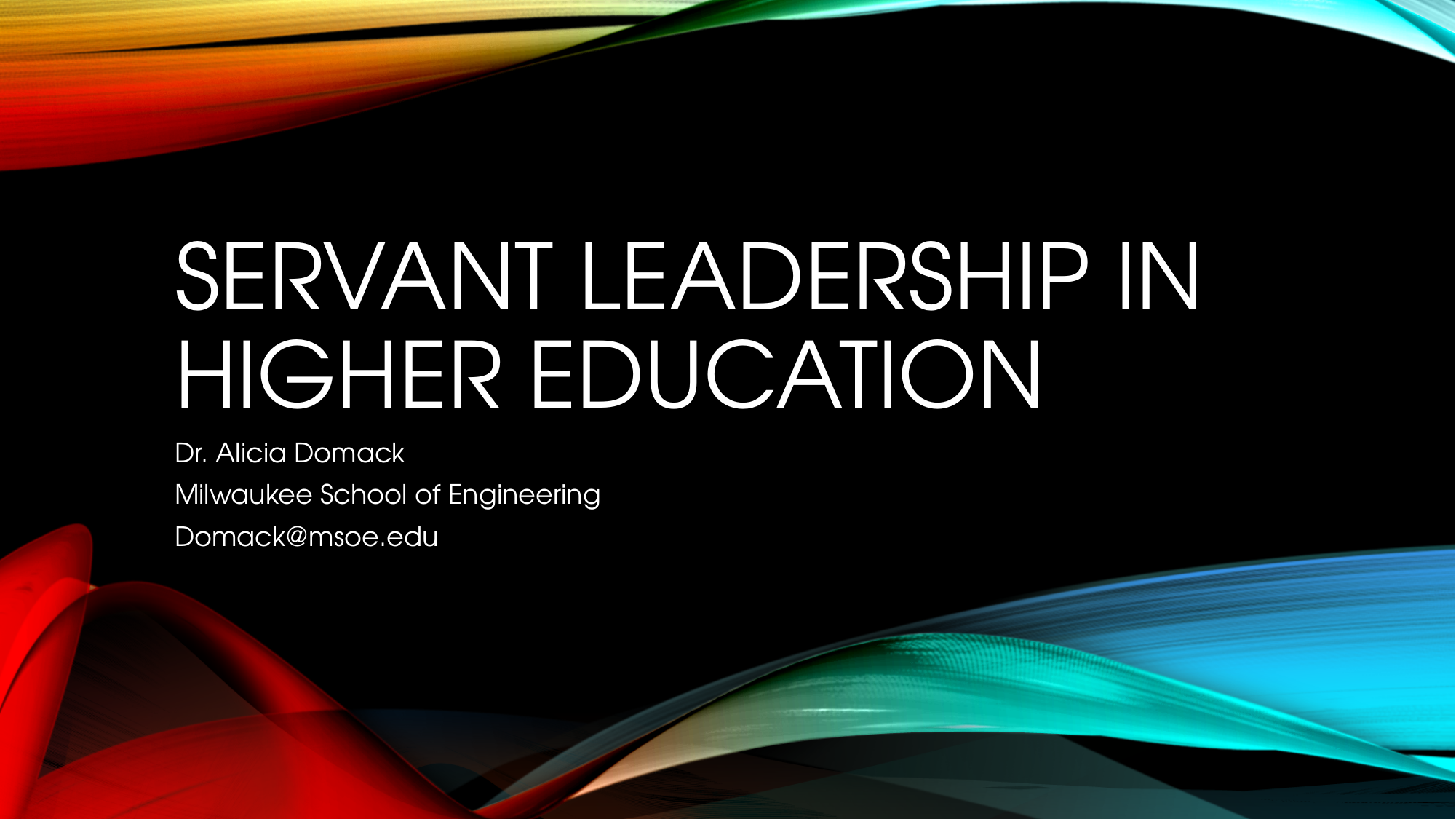

# Servant Leadership in Higher education
Dr. Alicia Domack
Milwaukee School of Engineering
Domack@msoe.edu